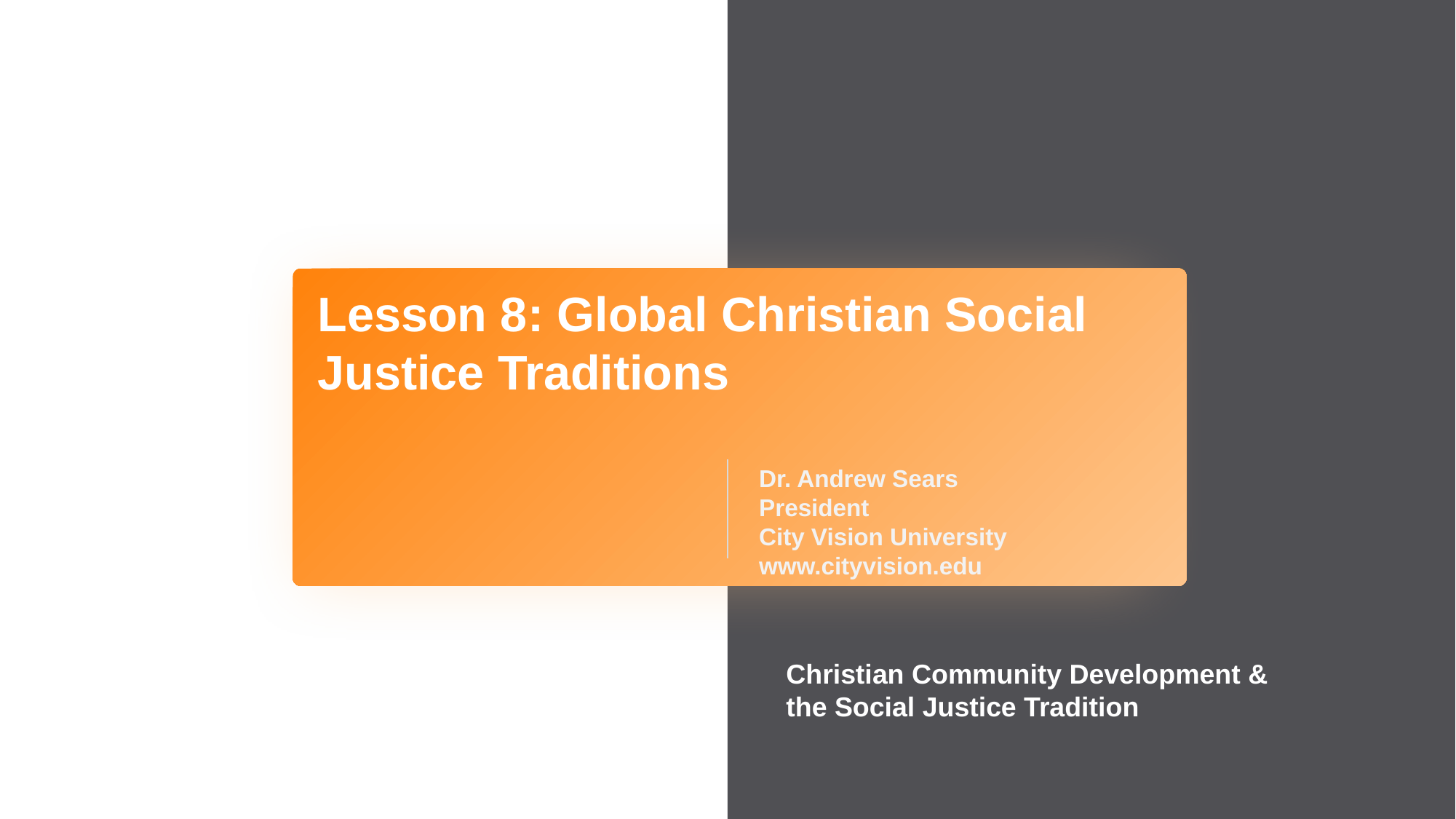

Lesson 8: Global Christian Social Justice Traditions
Dr. Andrew Sears
President
City Vision University
www.cityvision.edu
Christian Community Development &
the Social Justice Tradition